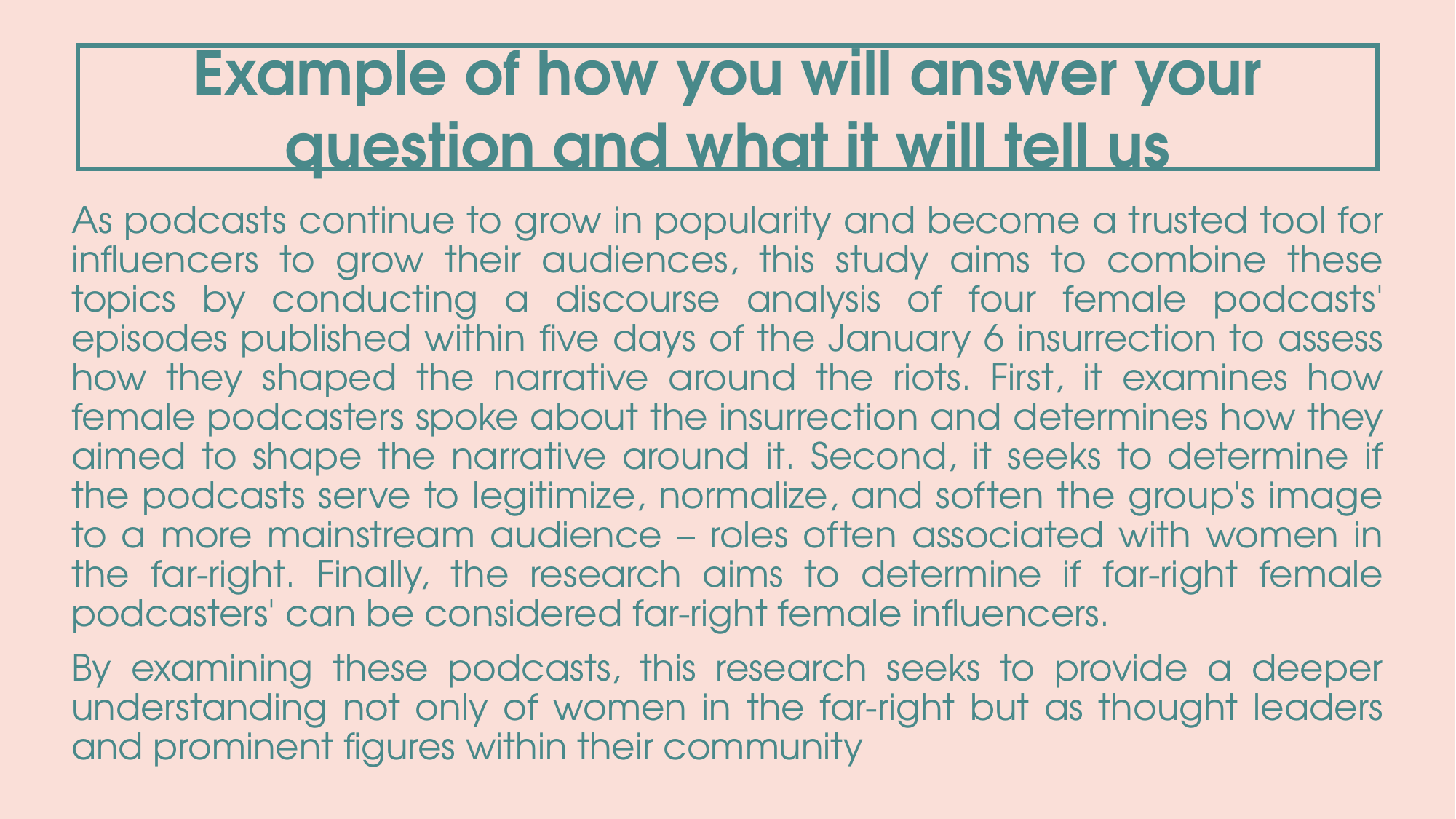

Example of how you will answer your question and what it will tell us
As podcasts continue to grow in popularity and become a trusted tool for influencers to grow their audiences, this study aims to combine these topics by conducting a discourse analysis of four female podcasts' episodes published within five days of the January 6 insurrection to assess how they shaped the narrative around the riots. First, it examines how female podcasters spoke about the insurrection and determines how they aimed to shape the narrative around it. Second, it seeks to determine if the podcasts serve to legitimize, normalize, and soften the group's image to a more mainstream audience – roles often associated with women in the far-right. Finally, the research aims to determine if far-right female podcasters' can be considered far-right female influencers.
By examining these podcasts, this research seeks to provide a deeper understanding not only of women in the far-right but as thought leaders and prominent figures within their community